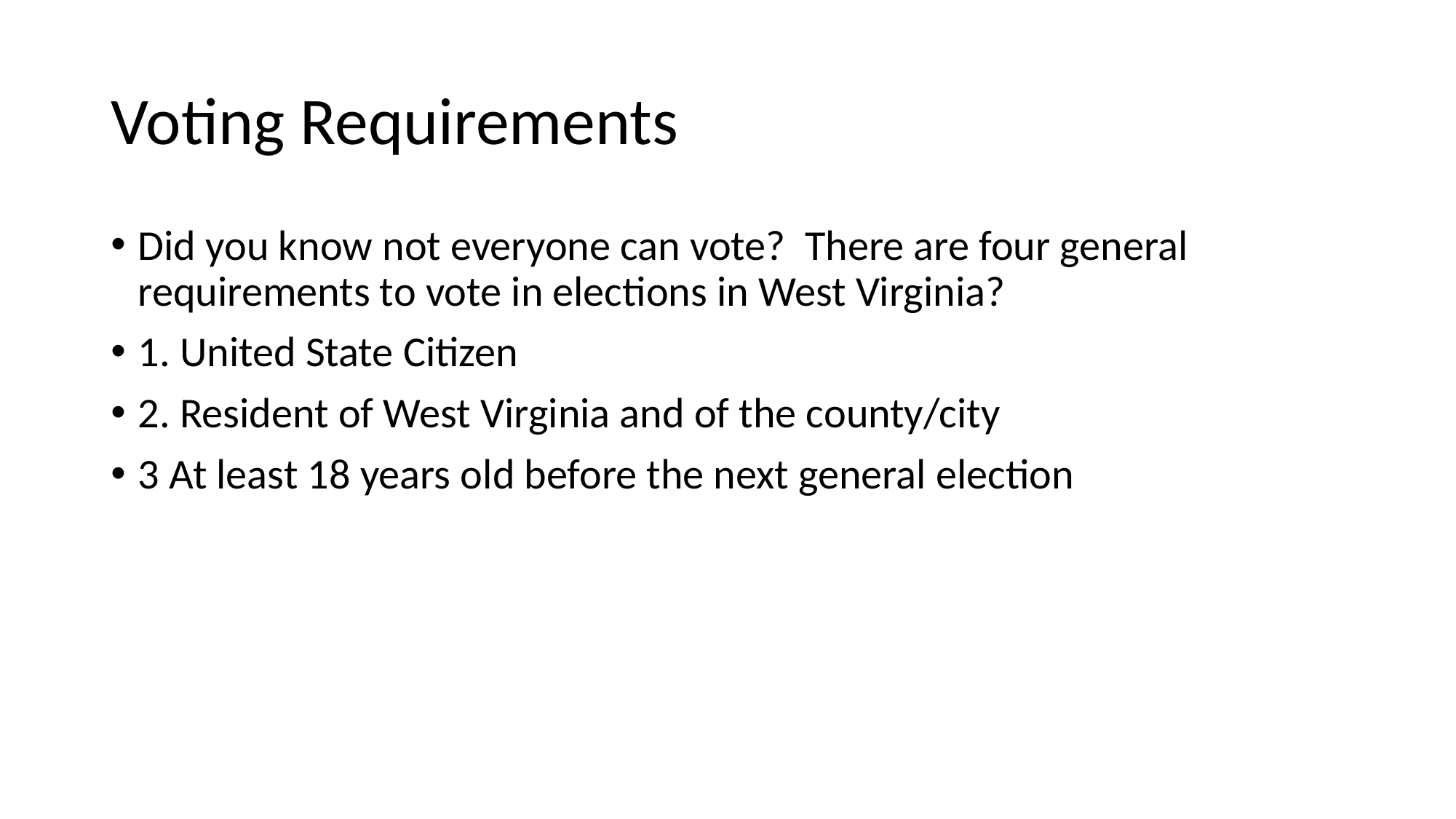

# Voting Requirements
Did you know not everyone can vote?  There are four general requirements to vote in elections in West Virginia?
1. United State Citizen
2. Resident of West Virginia and of the county/city
3 At least 18 years old before the next general election